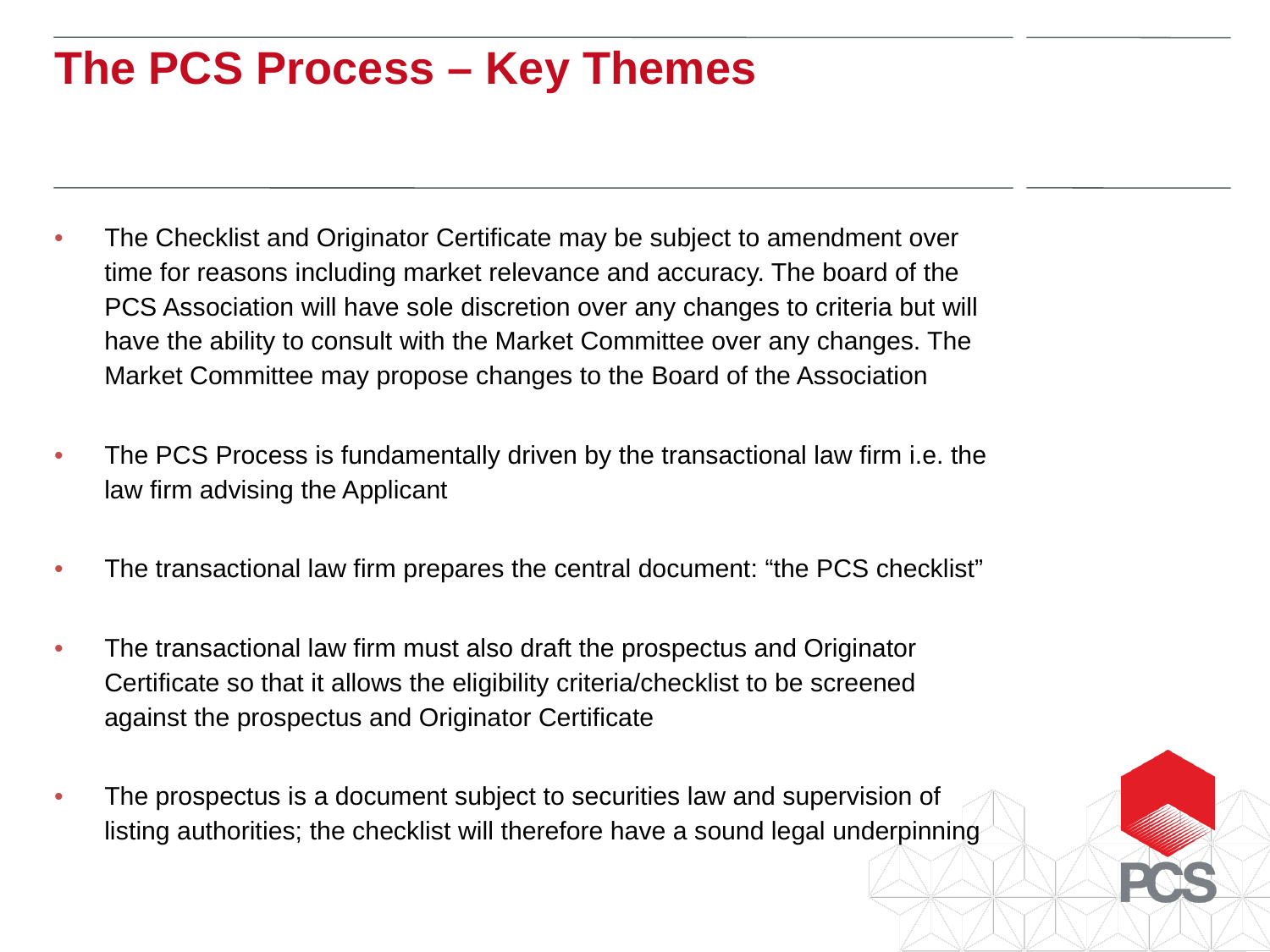

The PCS Process – Key Themes

The Checklist and Originator Certificate may be subject to amendment over time for reasons including market relevance and accuracy. The board of the PCS Association will have sole discretion over any changes to criteria but will have the ability to consult with the Market Committee over any changes. The Market Committee may propose changes to the Board of the Association

The PCS Process is fundamentally driven by the transactional law firm i.e. the law firm advising the Applicant

The transactional law firm prepares the central document: “the PCS checklist”

The transactional law firm must also draft the prospectus and Originator Certificate so that it allows the eligibility criteria/checklist to be screened against the prospectus and Originator Certificate

The prospectus is a document subject to securities law and supervision of listing authorities; the checklist will therefore have a sound legal underpinning